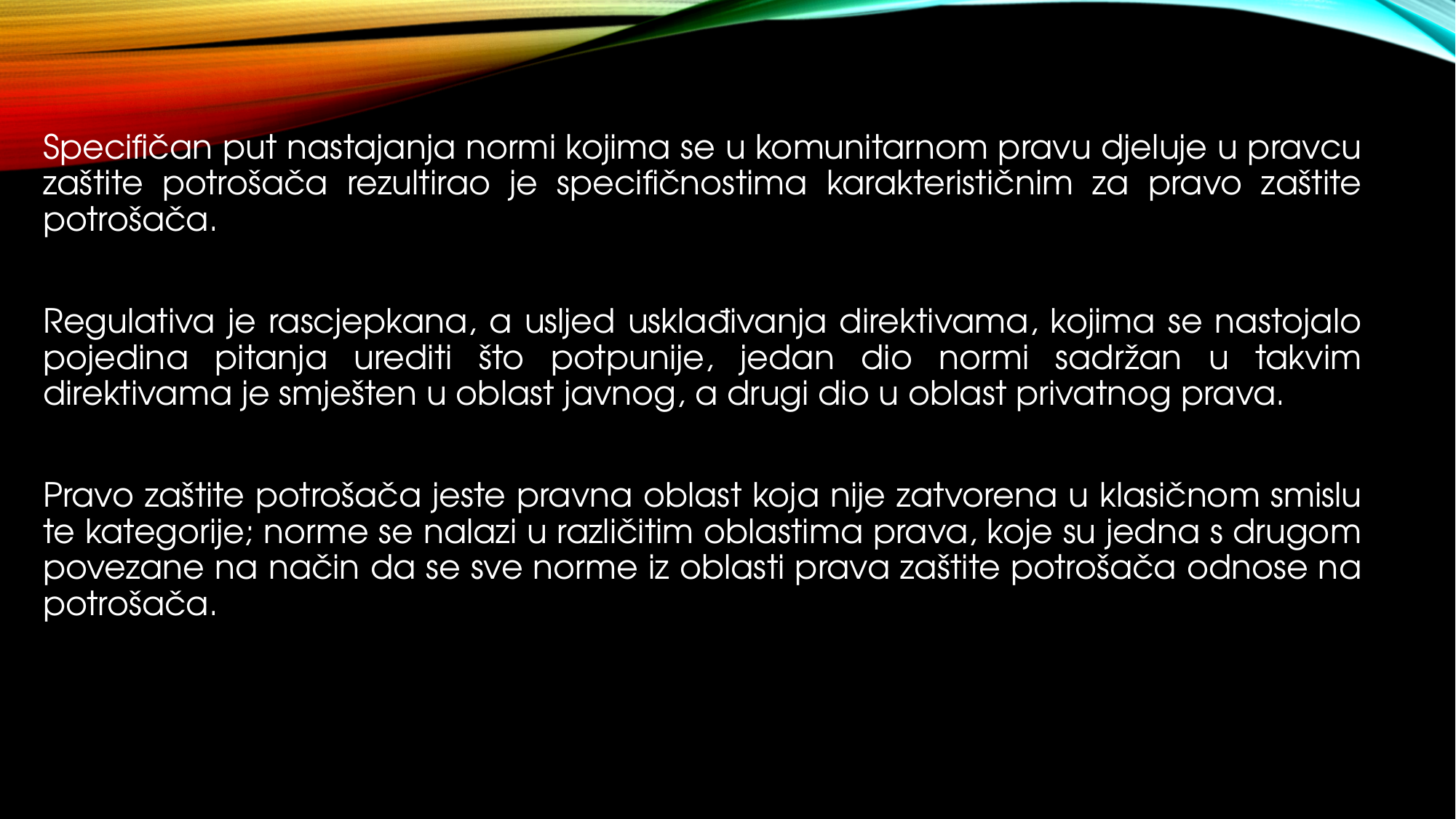

#
Specifičan put nastajanja normi kojima se u komunitarnom pravu djeluje u pravcu zaštite potrošača rezultirao je specifičnostima karakterističnim za pravo zaštite potrošača.

Regulativa je rascjepkana, a usljed usklađivanja direktivama, kojima se nastojalo pojedina pitanja urediti što potpunije, jedan dio normi sadržan u takvim direktivama je smješten u oblast javnog, a drugi dio u oblast privatnog prava.

Pravo zaštite potrošača jeste pravna oblast koja nije zatvorena u klasičnom smislu te kategorije; norme se nalazi u različitim oblastima prava, koje su jedna s drugom povezane na način da se sve norme iz oblasti prava zaštite potrošača odnose na potrošača.